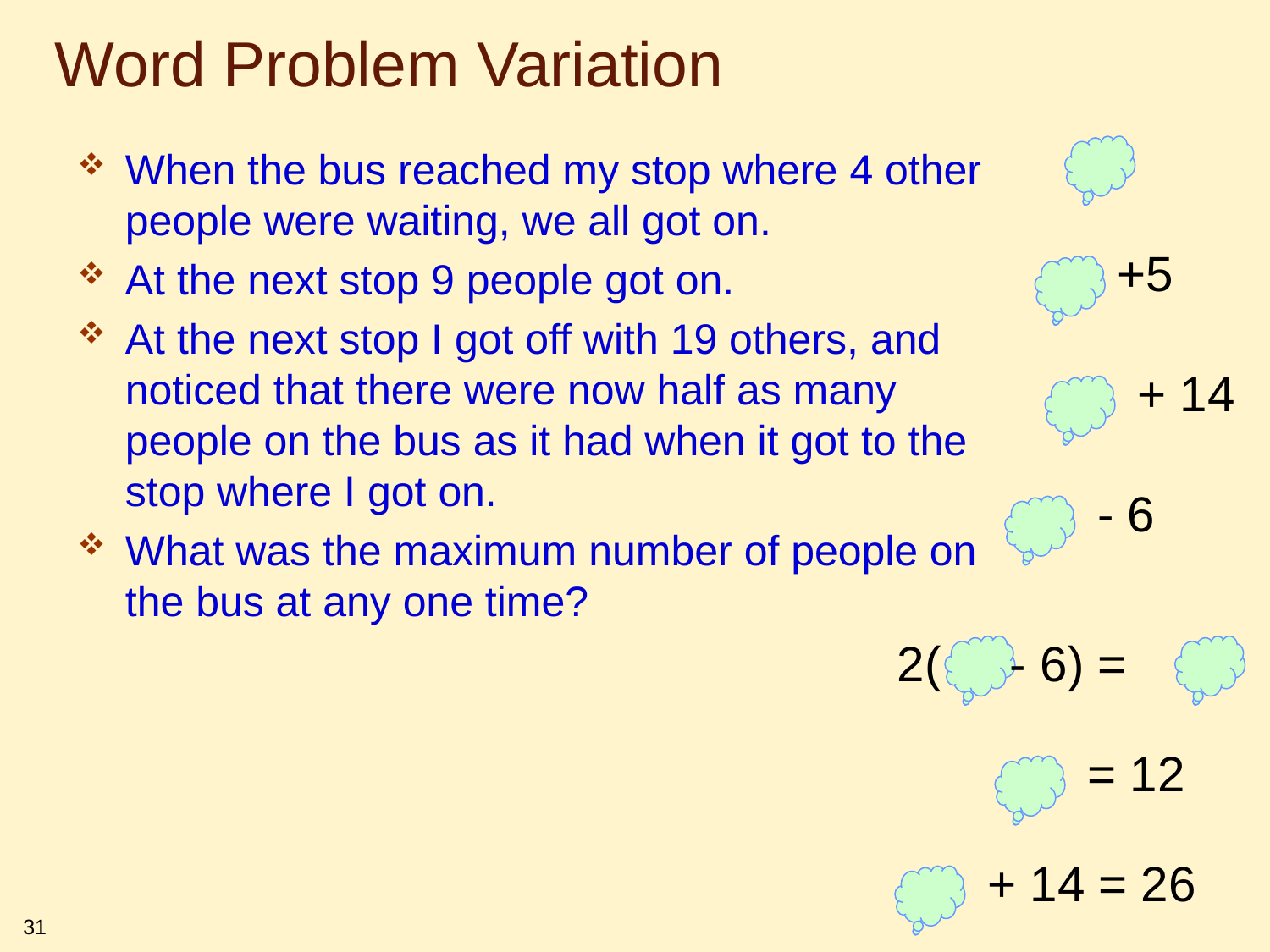

# Word Problem Variation
When the bus reached my stop where 4 other people were waiting, we all got on.
At the next stop 9 people got on.
At the next stop I got off with 19 others, and noticed that there were now half as many people on the bus as it had when it got to the stop where I got on.
What was the maximum number of people on the bus at any one time?

+5

+ 14

- 6

2(     - 6) =

= 12

+ 14 = 26